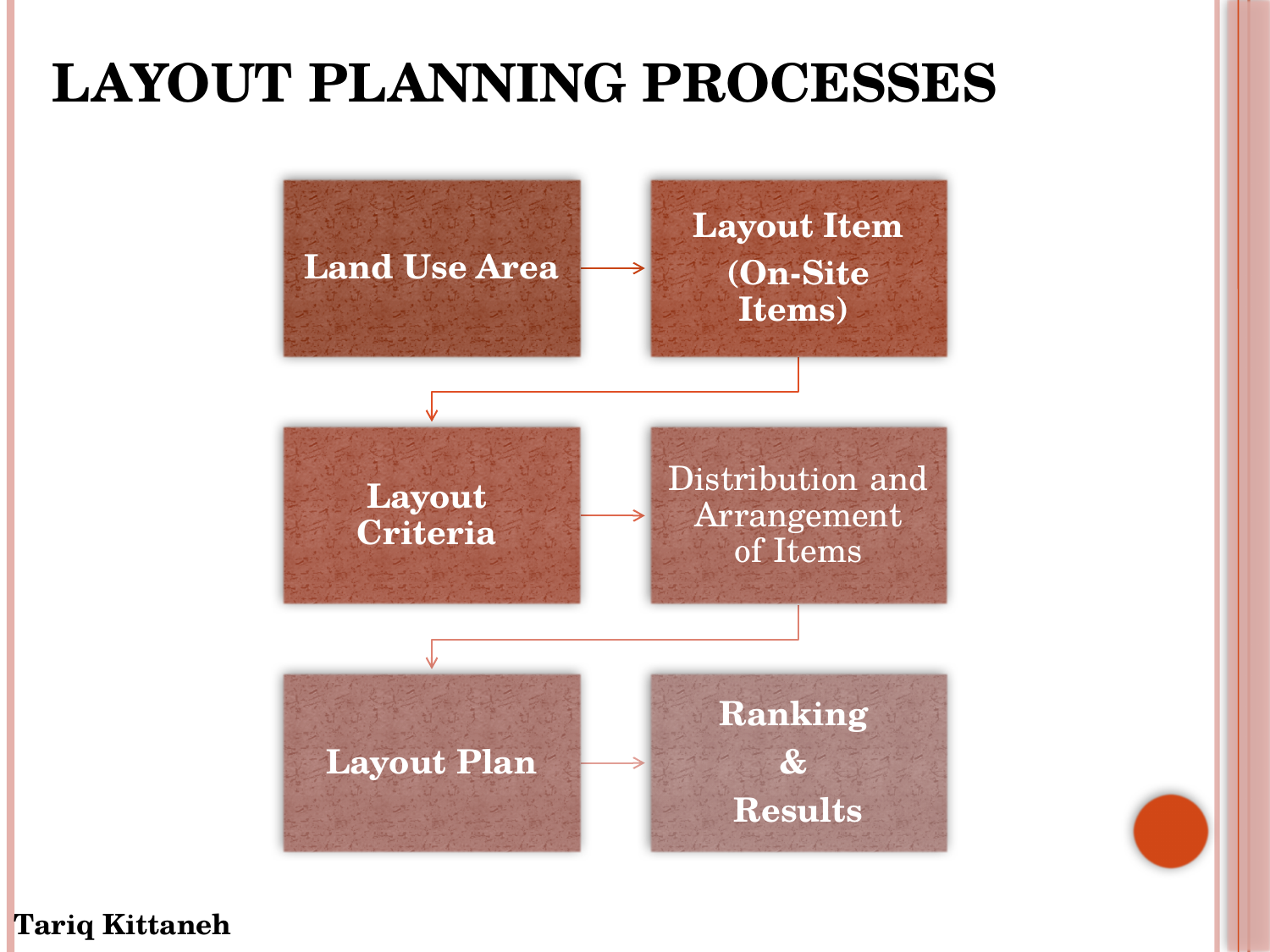

# Layout Planning processes

Land Use Area

Layout Item
(On-Site Items)

Layout  Criteria

Distribution and Arrangement of Items

Layout Plan
Ranking
&
Results
Tariq Kittaneh